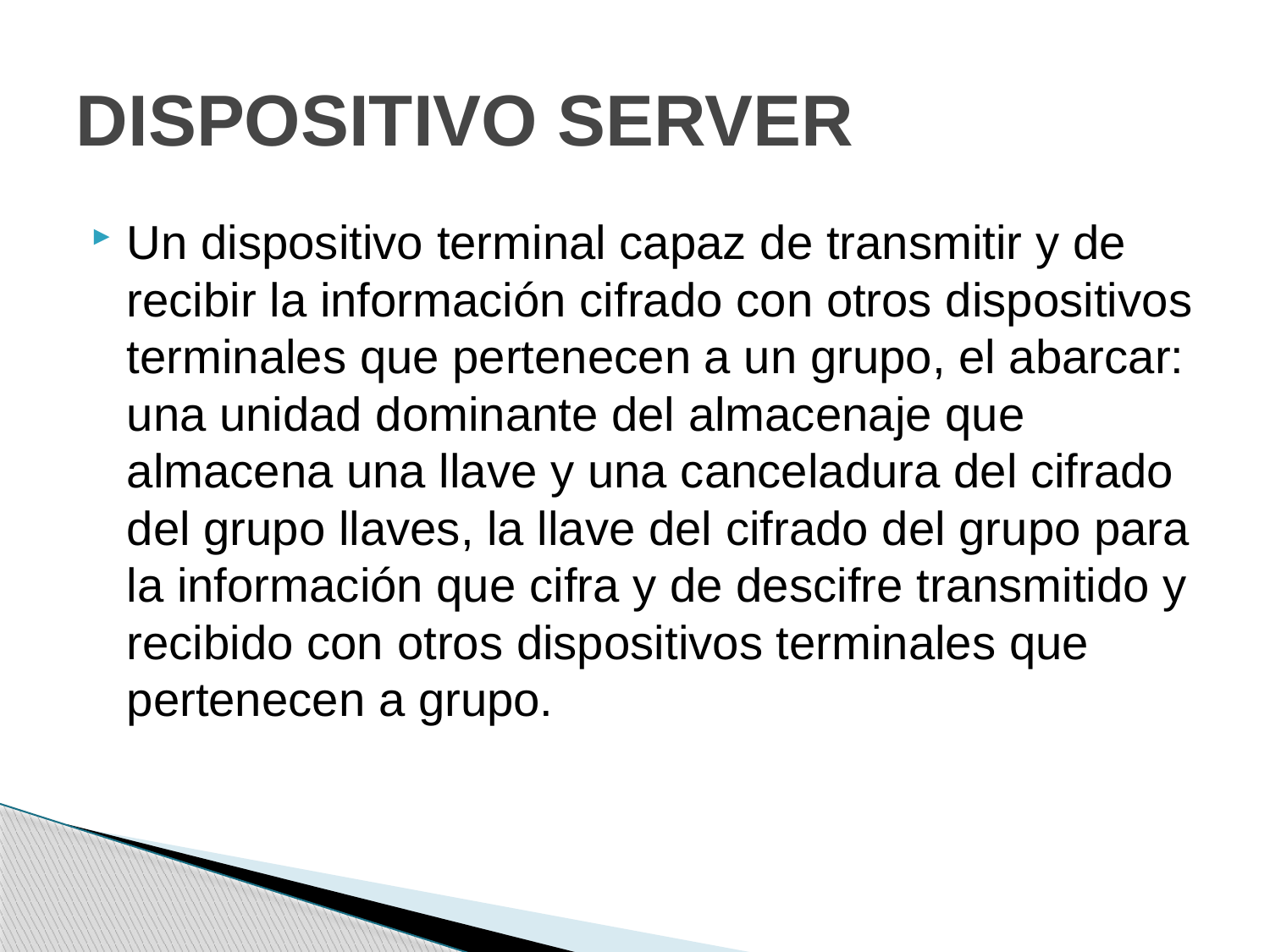

# DISPOSITIVO SERVER
Un dispositivo terminal capaz de transmitir y de recibir la información cifrado con otros dispositivos terminales que pertenecen a un grupo, el abarcar: una unidad dominante del almacenaje que almacena una llave y una canceladura del cifrado del grupo llaves, la llave del cifrado del grupo para la información que cifra y de descifre transmitido y recibido con otros dispositivos terminales que pertenecen a grupo.